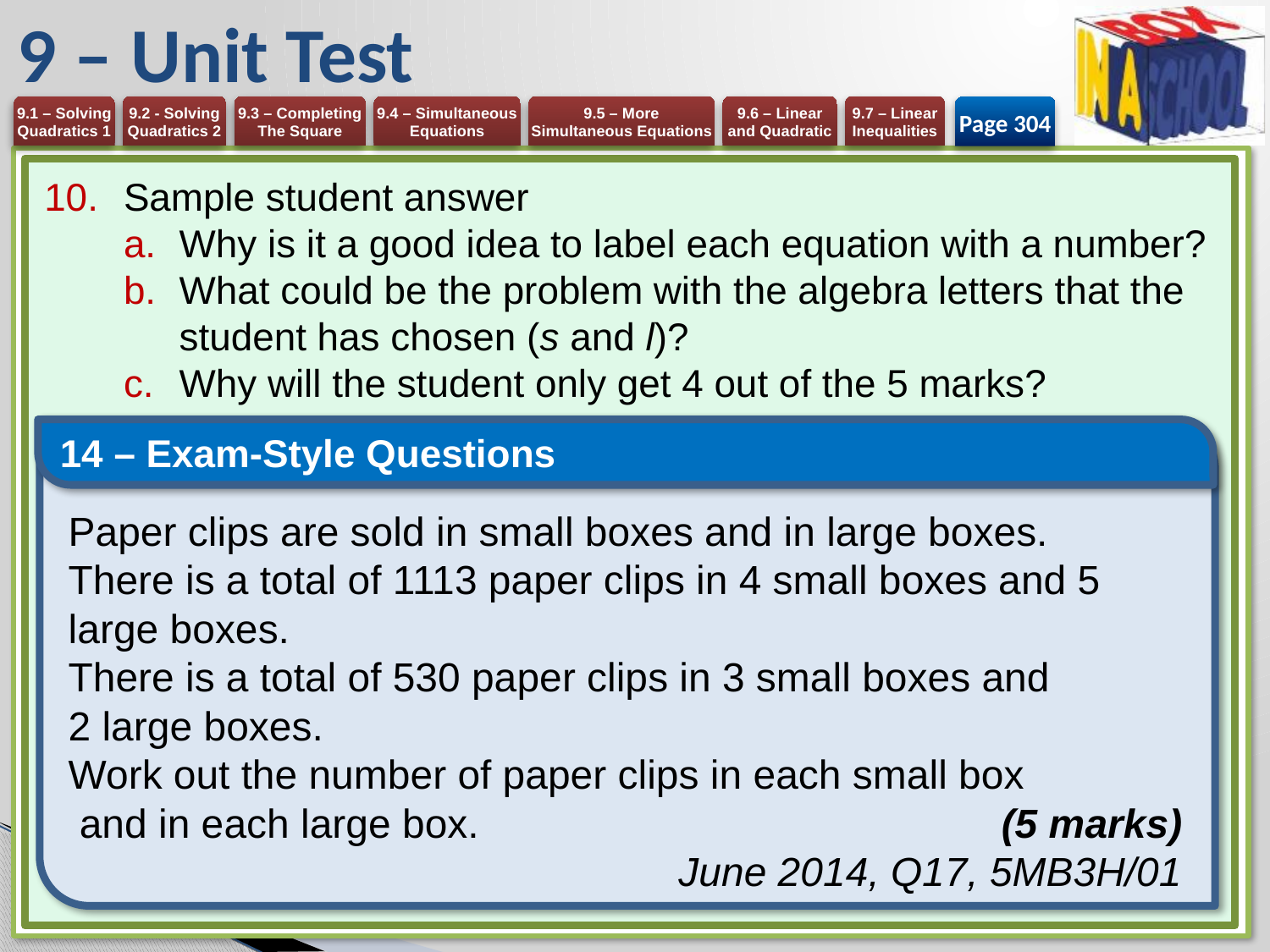

# 9 – Unit Test
Page 304
Sample student answer
Why is it a good idea to label each equation with a number?
What could be the problem with the algebra letters that the student has chosen (s and l)?
Why will the student only get 4 out of the 5 marks?

14 – Exam-Style Questions
Paper clips are sold in small boxes and in large boxes.
There is a total of 1113 paper clips in 4 small boxes and 5 large boxes.
There is a total of 530 paper clips in 3 small boxes and
2 large boxes.
Work out the number of paper clips in each small box
and in each large box. 	(5 marks)
June 2014, Q17, 5MB3H/01